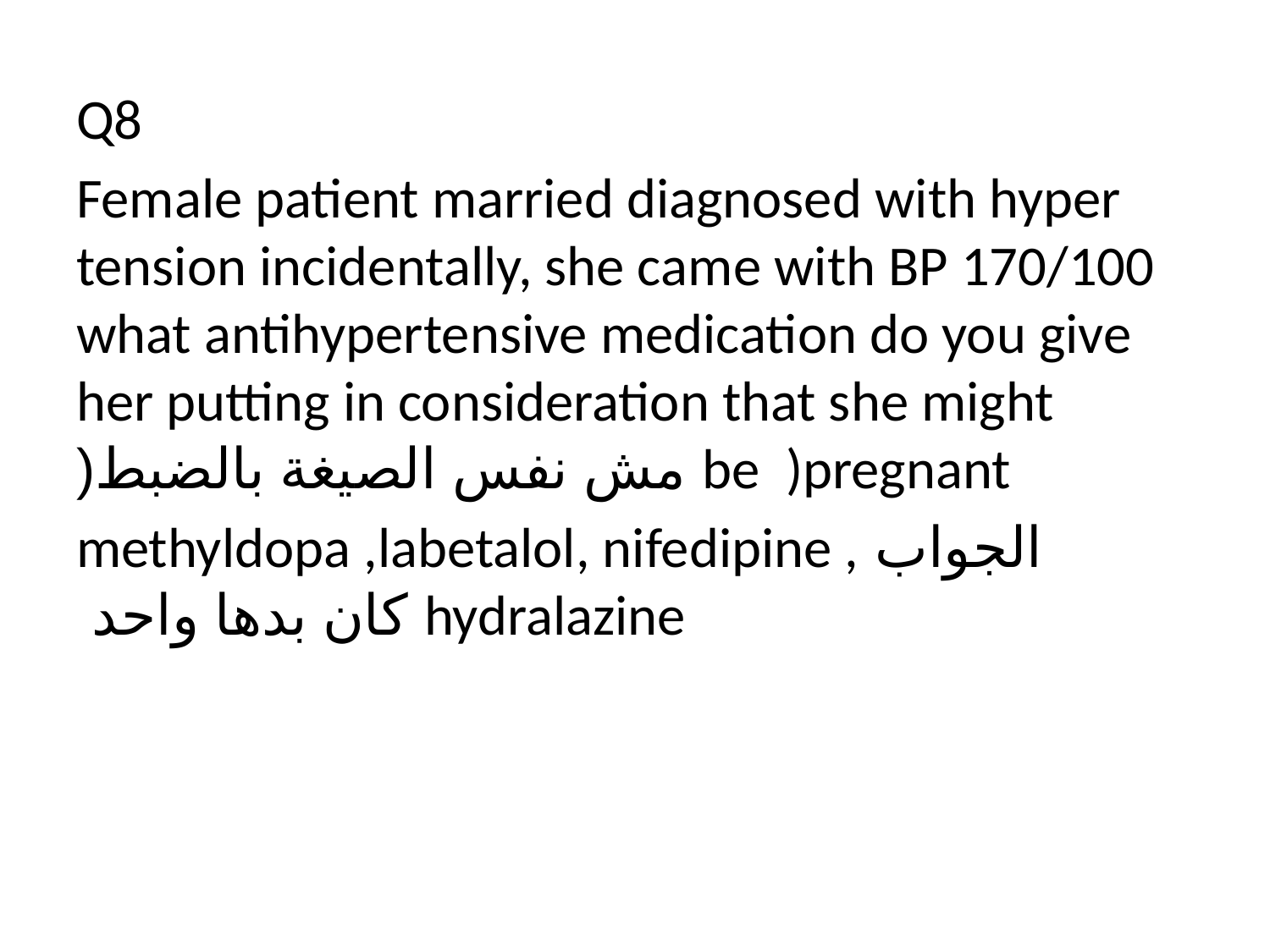

Q8
Female patient married diagnosed with hyper tension incidentally, she came with BP 170/100 what antihypertensive medication do you give her putting in consideration that she might be  )pregnant مش نفس الصيغة بالضبط(
الجواب methyldopa ,labetalol, nifedipine , hydralazine كان بدها واحد